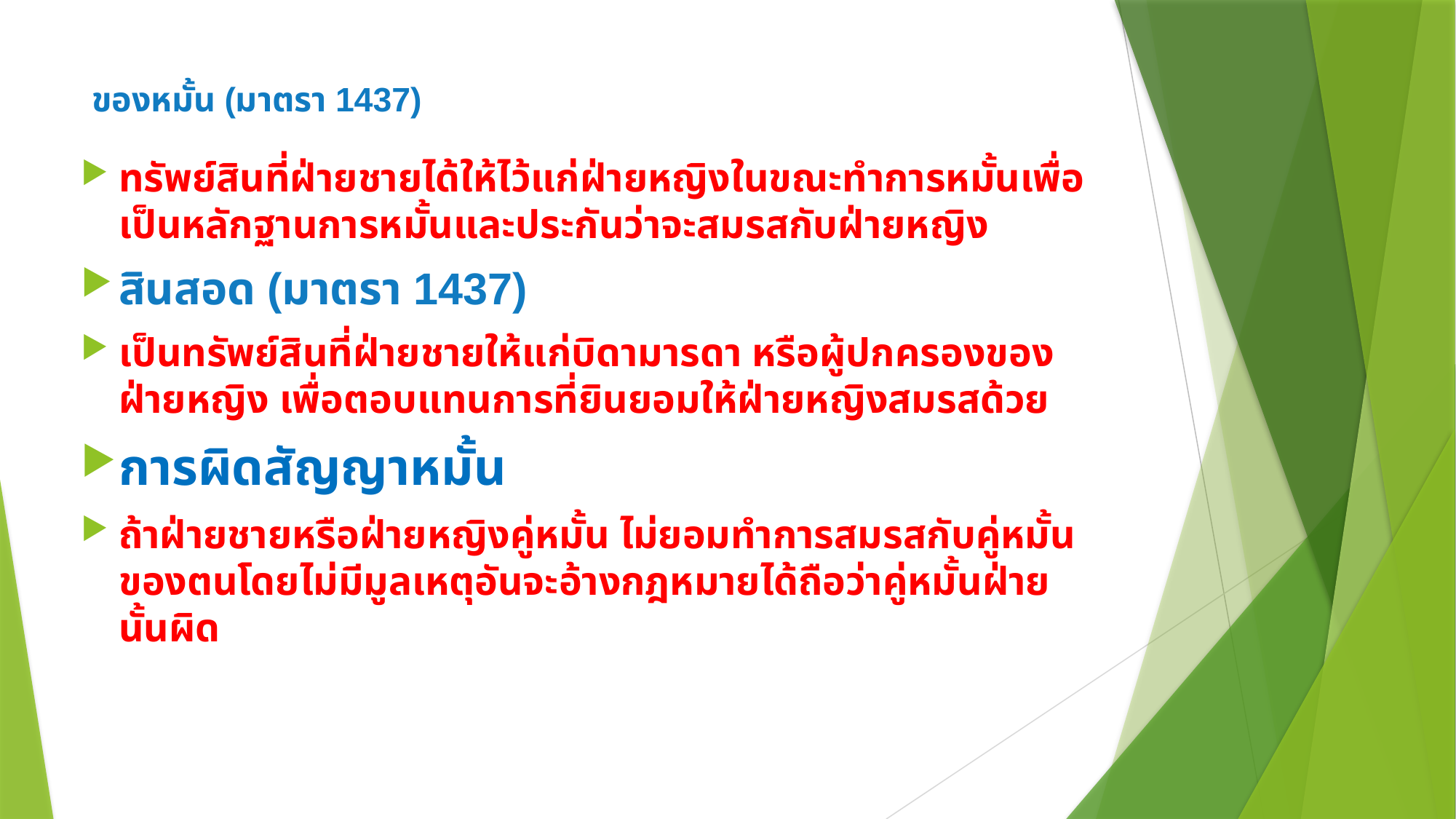

# ของหมั้น (มาตรา 1437)
ทรัพย์สินที่ฝ่ายชายได้ให้ไว้แก่ฝ่ายหญิงในขณะทำการหมั้นเพื่อเป็นหลักฐานการหมั้นและประกันว่าจะสมรสกับฝ่ายหญิง
สินสอด (มาตรา 1437)
เป็นทรัพย์สินที่ฝ่ายชายให้แก่บิดามารดา หรือผู้ปกครองของฝ่ายหญิง เพื่อตอบแทนการที่ยินยอมให้ฝ่ายหญิงสมรสด้วย
การผิดสัญญาหมั้น
ถ้าฝ่ายชายหรือฝ่ายหญิงคู่หมั้น ไม่ยอมทำการสมรสกับคู่หมั้นของตนโดยไม่มีมูลเหตุอันจะอ้างกฎหมายได้ถือว่าคู่หมั้นฝ่ายนั้นผิด